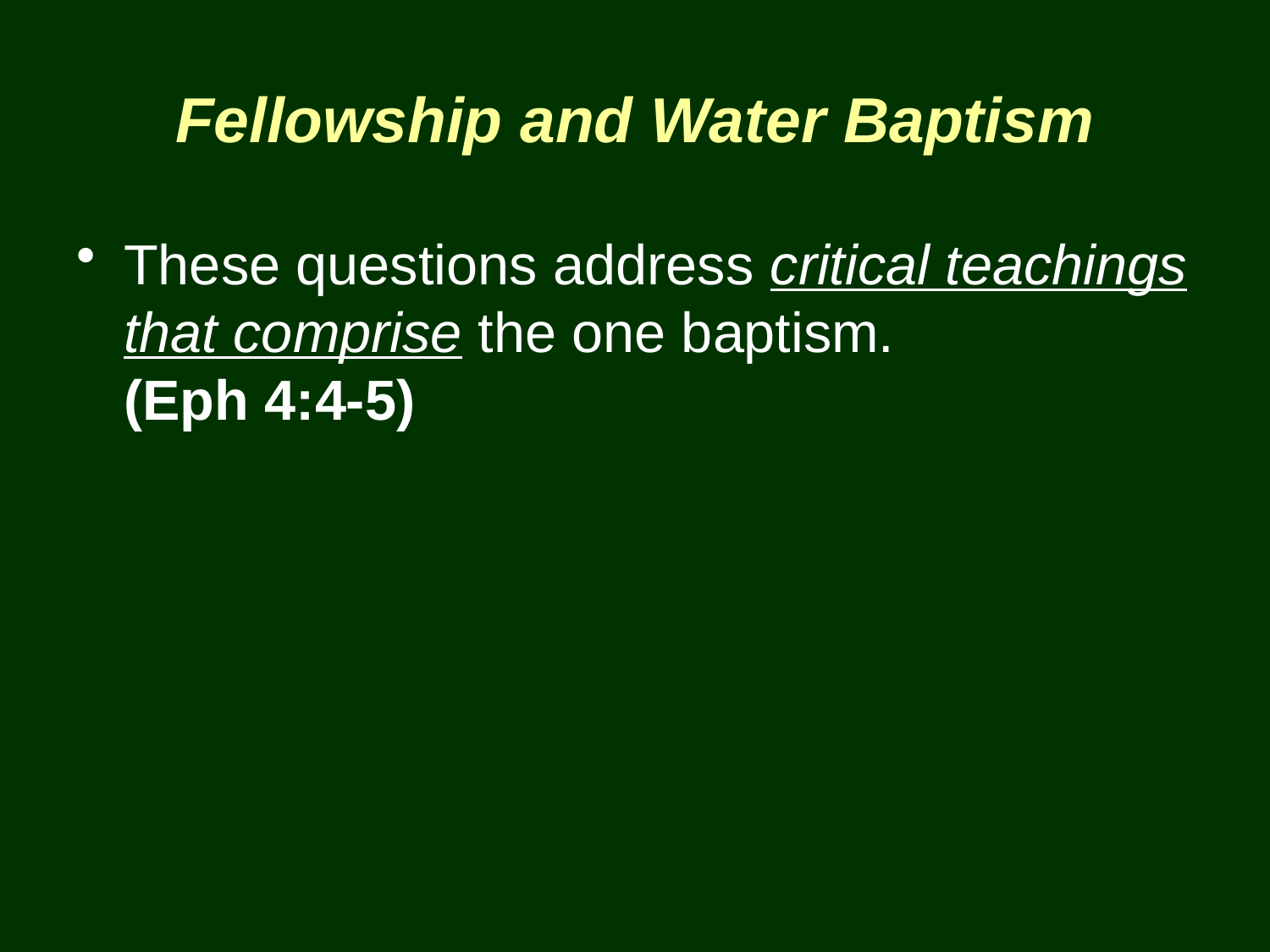

# Fellowship and Water Baptism
These questions address critical teachings that comprise the one baptism.
(Eph 4:4-5)